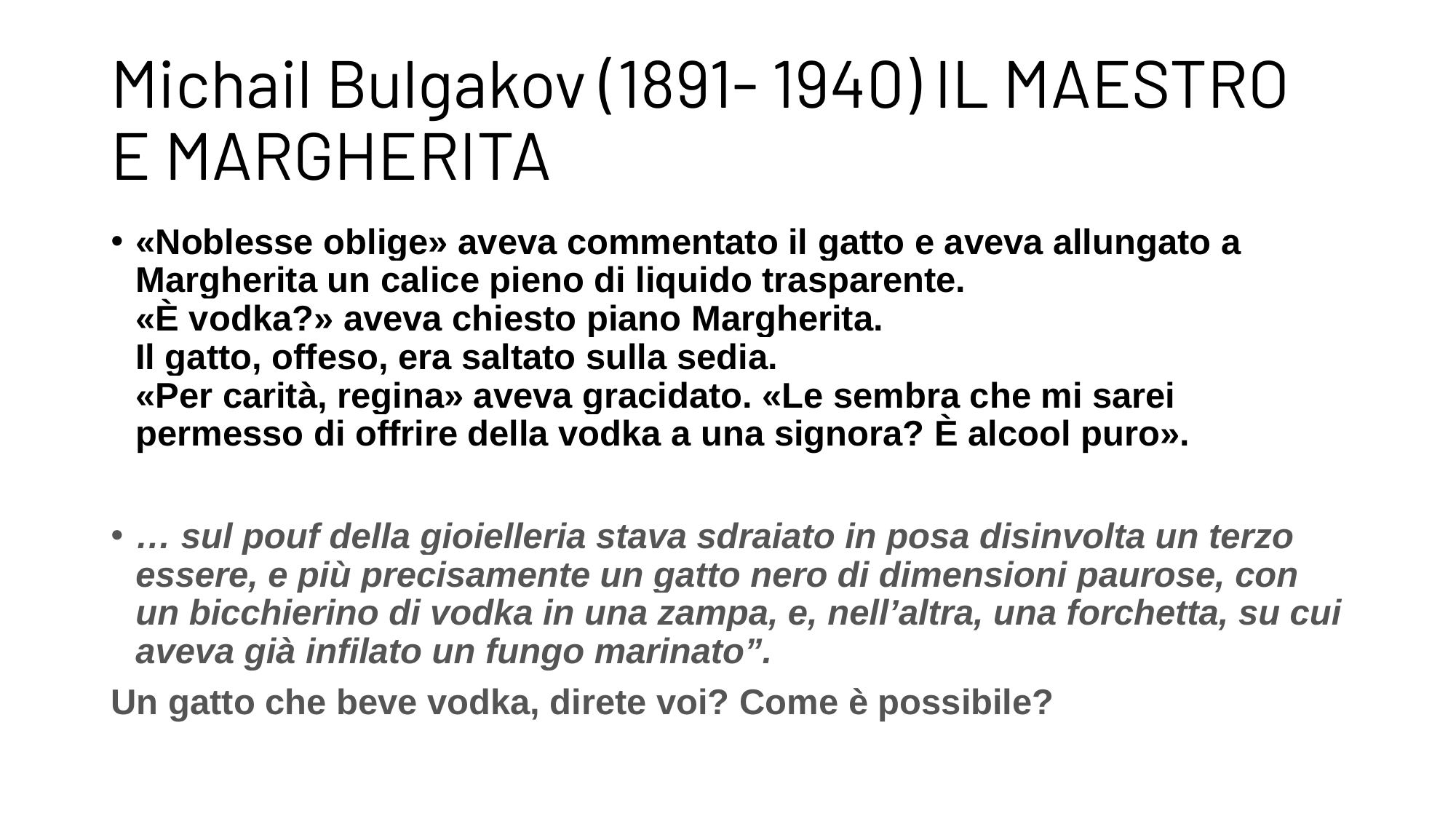

# Michail Bulgakov (1891- 1940) IL MAESTRO E MARGHERITA
«Noblesse oblige» aveva commentato il gatto e aveva allungato a Margherita un calice pieno di liquido trasparente.
«È vodka?» aveva chiesto piano Margherita.
Il gatto, offeso, era saltato sulla sedia.
«Per carità, regina» aveva gracidato. «Le sembra che mi sarei permesso di offrire della vodka a una signora? È alcool puro».

… sul pouf della gioielleria stava sdraiato in posa disinvolta un terzo essere, e più precisamente un gatto nero di dimensioni paurose, con un bicchierino di vodka in una zampa, e, nell’altra, una forchetta, su cui aveva già infilato un fungo marinato”.
Un gatto che beve vodka, direte voi? Come è possibile?